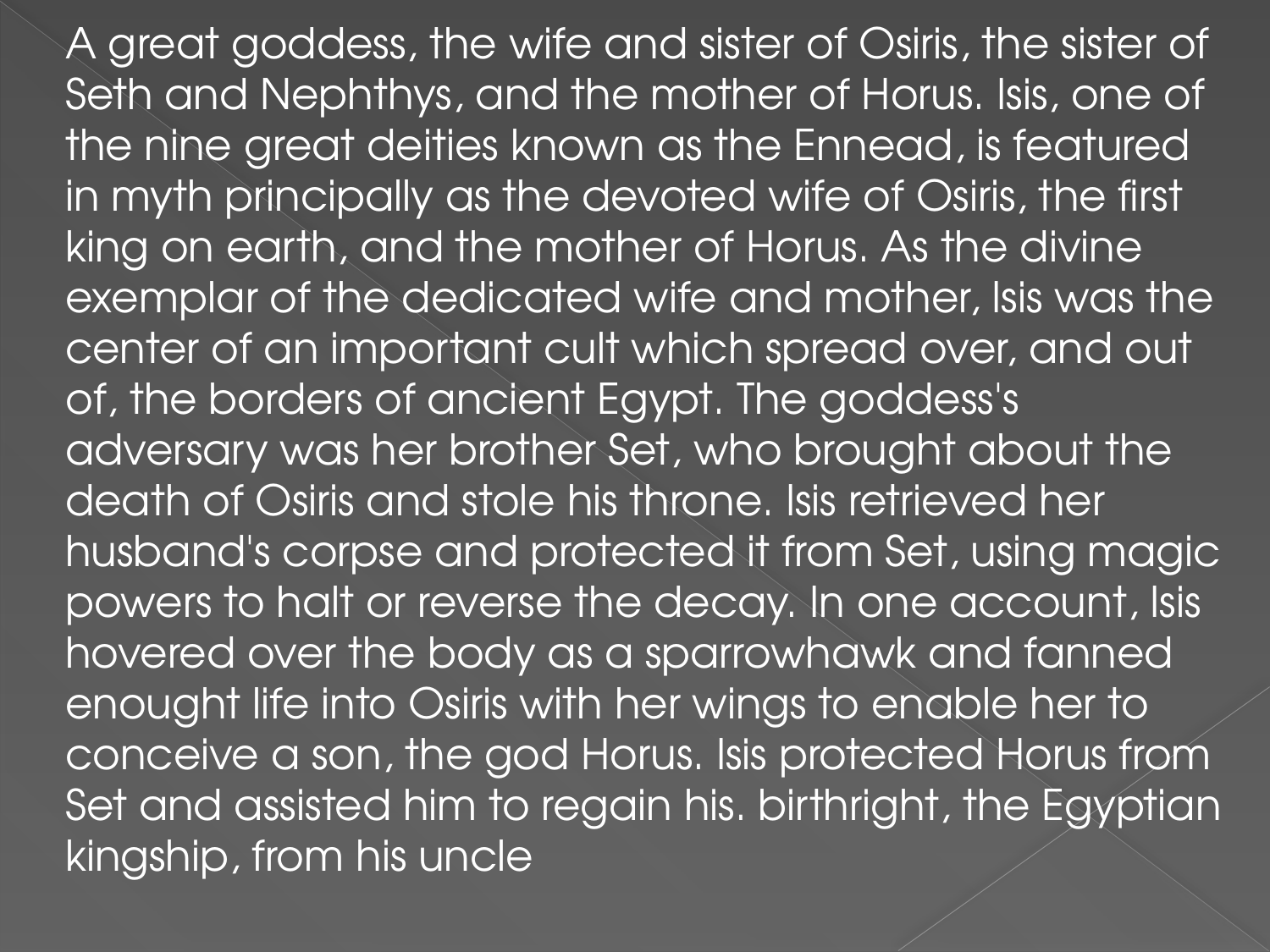

A great goddess, the wife and sister of Osiris, the sister of Seth and Nephthys, and the mother of Horus. Isis, one of the nine great deities known as the Ennead, is featured in myth principally as the devoted wife of Osiris, the first king on earth, and the mother of Horus. As the divine exemplar of the dedicated wife and mother, Isis was the center of an important cult which spread over, and out of, the borders of ancient Egypt. The goddess's adversary was her brother Set, who brought about the death of Osiris and stole his throne. Isis retrieved her husband's corpse and protected it from Set, using magic powers to halt or reverse the decay. In one account, Isis hovered over the body as a sparrowhawk and fanned enought life into Osiris with her wings to enable her to conceive a son, the god Horus. Isis protected Horus from Set and assisted him to regain his. birthright, the Egyptian kingship, from his uncle